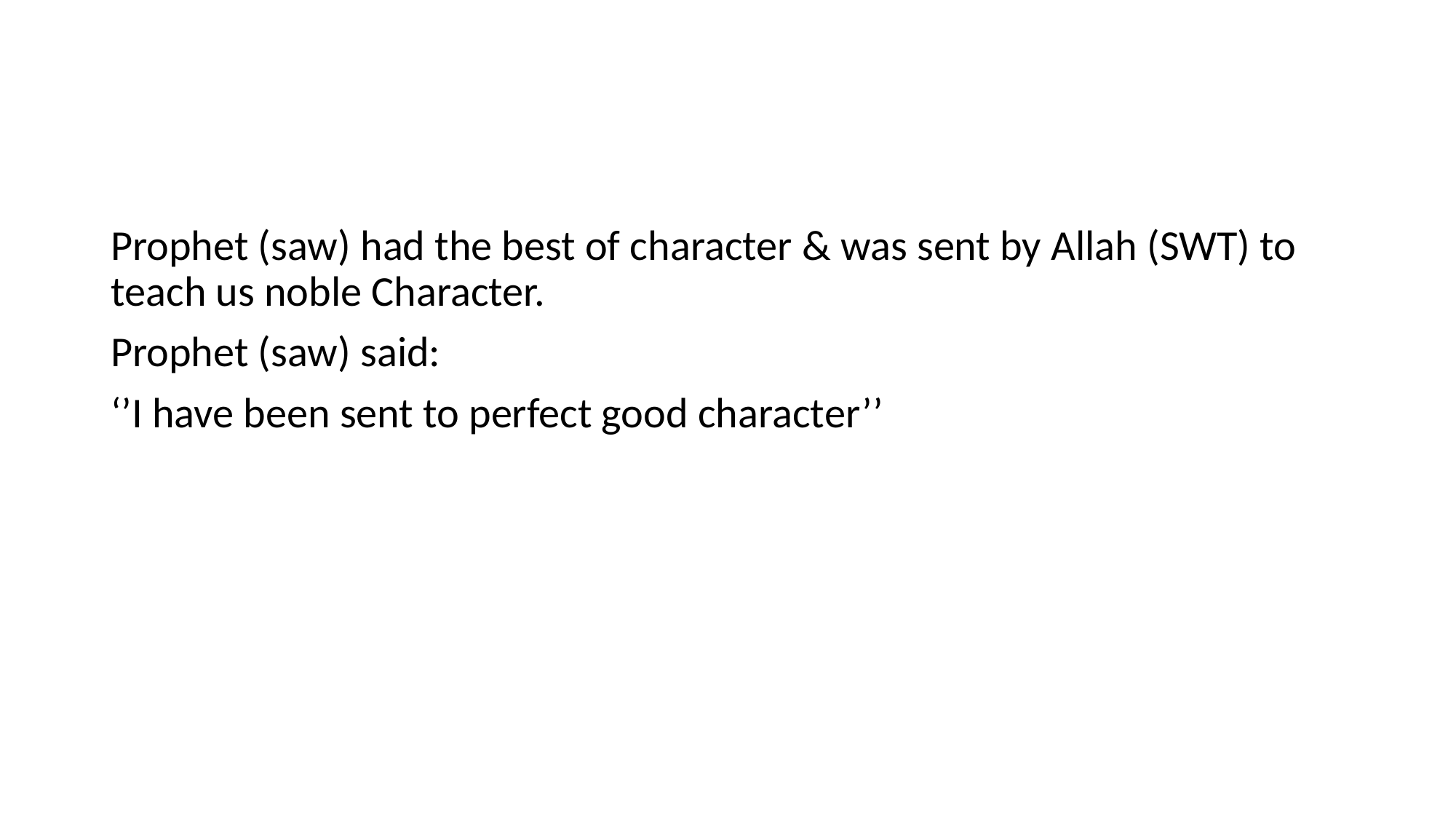

#
Prophet (saw) had the best of character & was sent by Allah (SWT) to teach us noble Character.
Prophet (saw) said:
‘’I have been sent to perfect good character’’